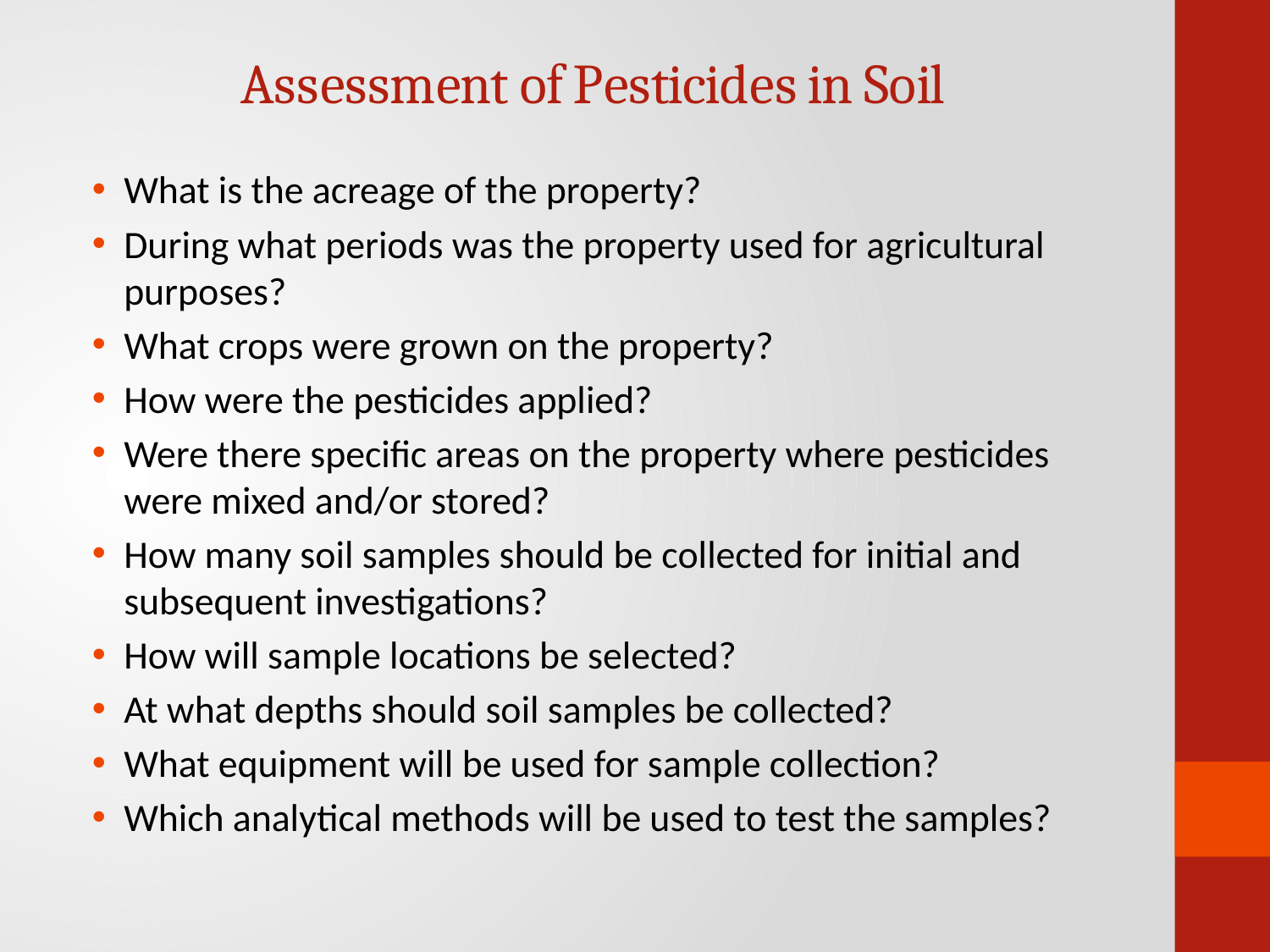

# Assessment of Pesticides in Soil
What is the acreage of the property?
During what periods was the property used for agricultural purposes?
What crops were grown on the property?
How were the pesticides applied?
Were there specific areas on the property where pesticides were mixed and/or stored?
How many soil samples should be collected for initial and subsequent investigations?
How will sample locations be selected?
At what depths should soil samples be collected?
What equipment will be used for sample collection?
Which analytical methods will be used to test the samples?